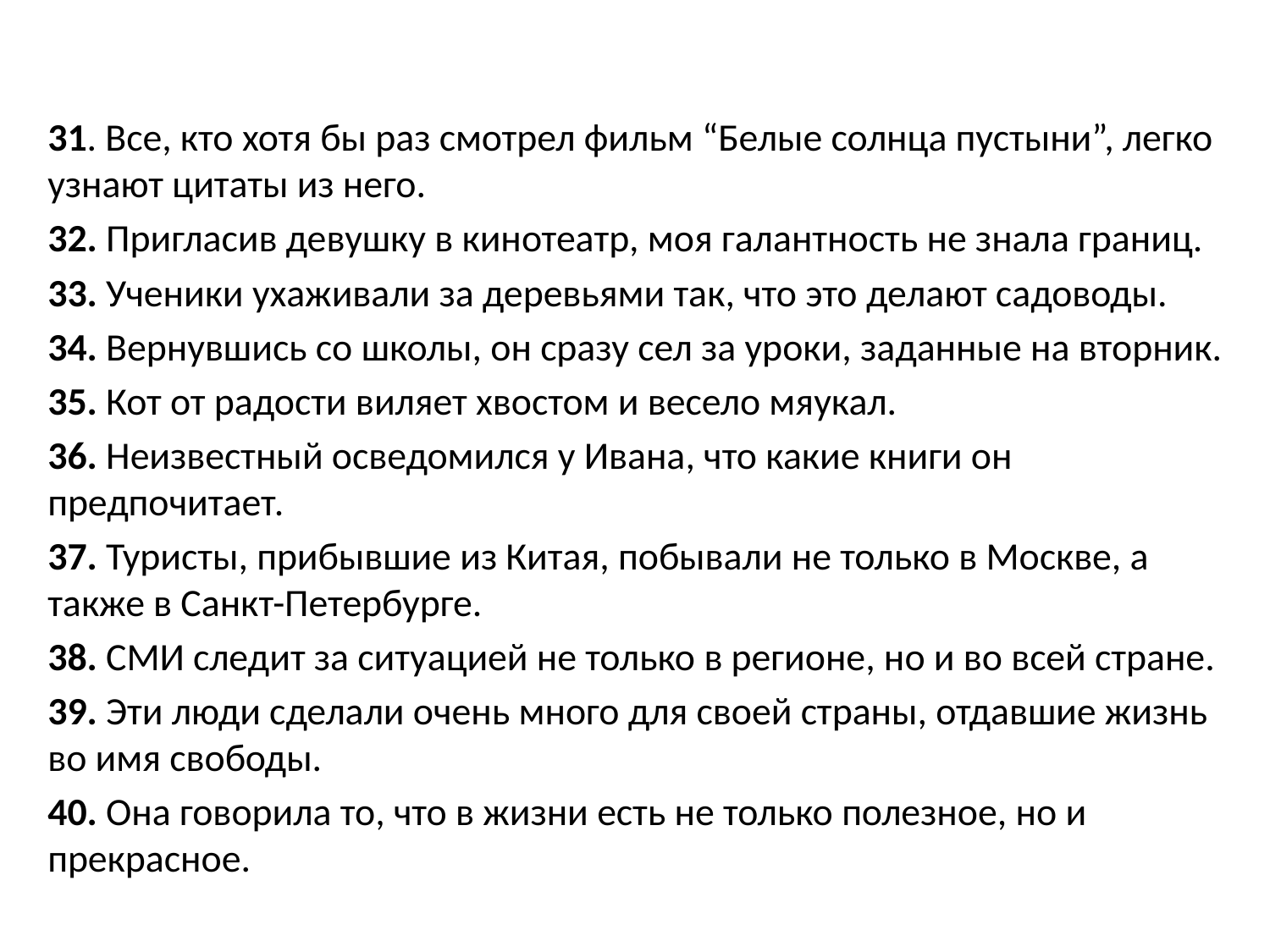

31. Все, кто хотя бы раз смотрел фильм “Белые солнца пустыни”, легко узнают цитаты из него.
32. Пригласив девушку в кинотеатр, моя галантность не знала границ.
33. Ученики ухаживали за деревьями так, что это делают садоводы.
34. Вернувшись со школы, он сразу сел за уроки, заданные на вторник.
35. Кот от радости виляет хвостом и весело мяукал.
36. Неизвестный осведомился у Ивана, что какие книги он предпочитает.
37. Туристы, прибывшие из Китая, побывали не только в Москве, а также в Санкт-Петербурге.
38. СМИ следит за ситуацией не только в регионе, но и во всей стране.
39. Эти люди сделали очень много для своей страны, отдавшие жизнь во имя свободы.
40. Она говорила то, что в жизни есть не только полезное, но и прекрасное.